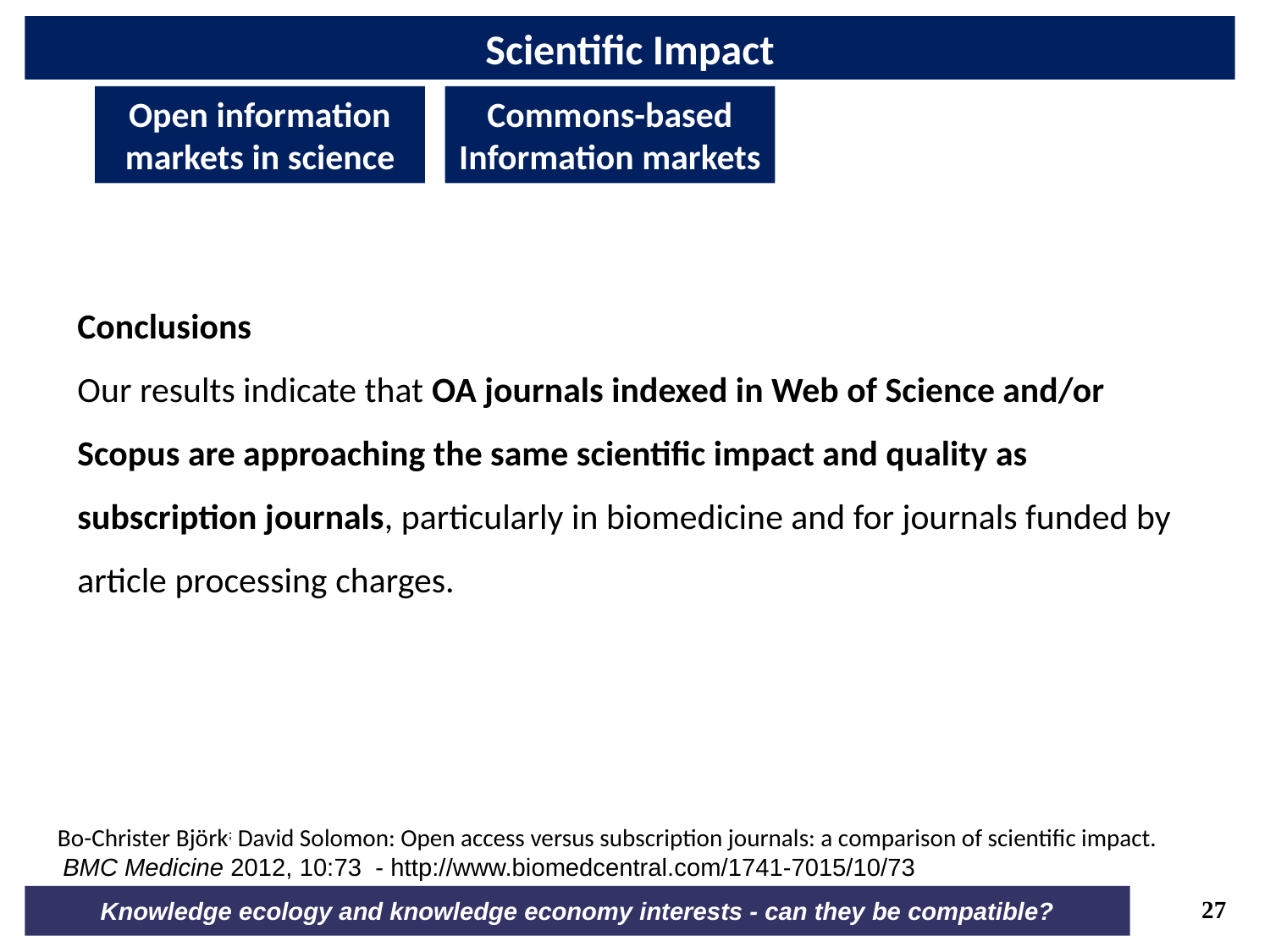

Scientific Impact
Open information markets in science
Commons-based
Information markets
Conclusions
Our results indicate that OA journals indexed in Web of Science and/or Scopus are approaching the same scientific impact and quality as subscription journals, particularly in biomedicine and for journals funded by article processing charges.
Bo-Christer Björk; David Solomon: Open access versus subscription journals: a comparison of scientific impact.
 BMC Medicine 2012, 10:73  - http://www.biomedcentral.com/1741-7015/10/73
27